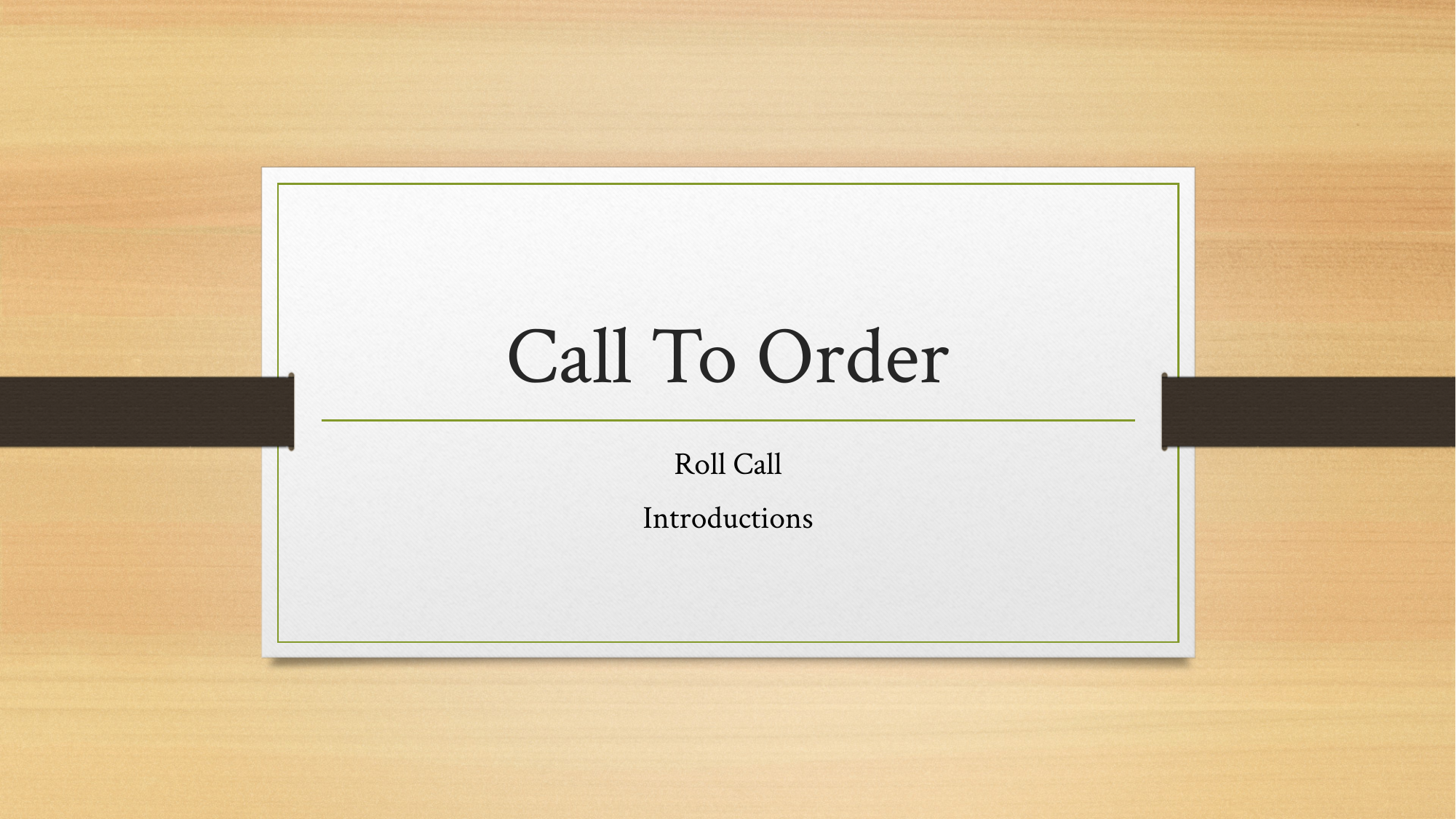

# Call To Order
Roll Call
Introductions